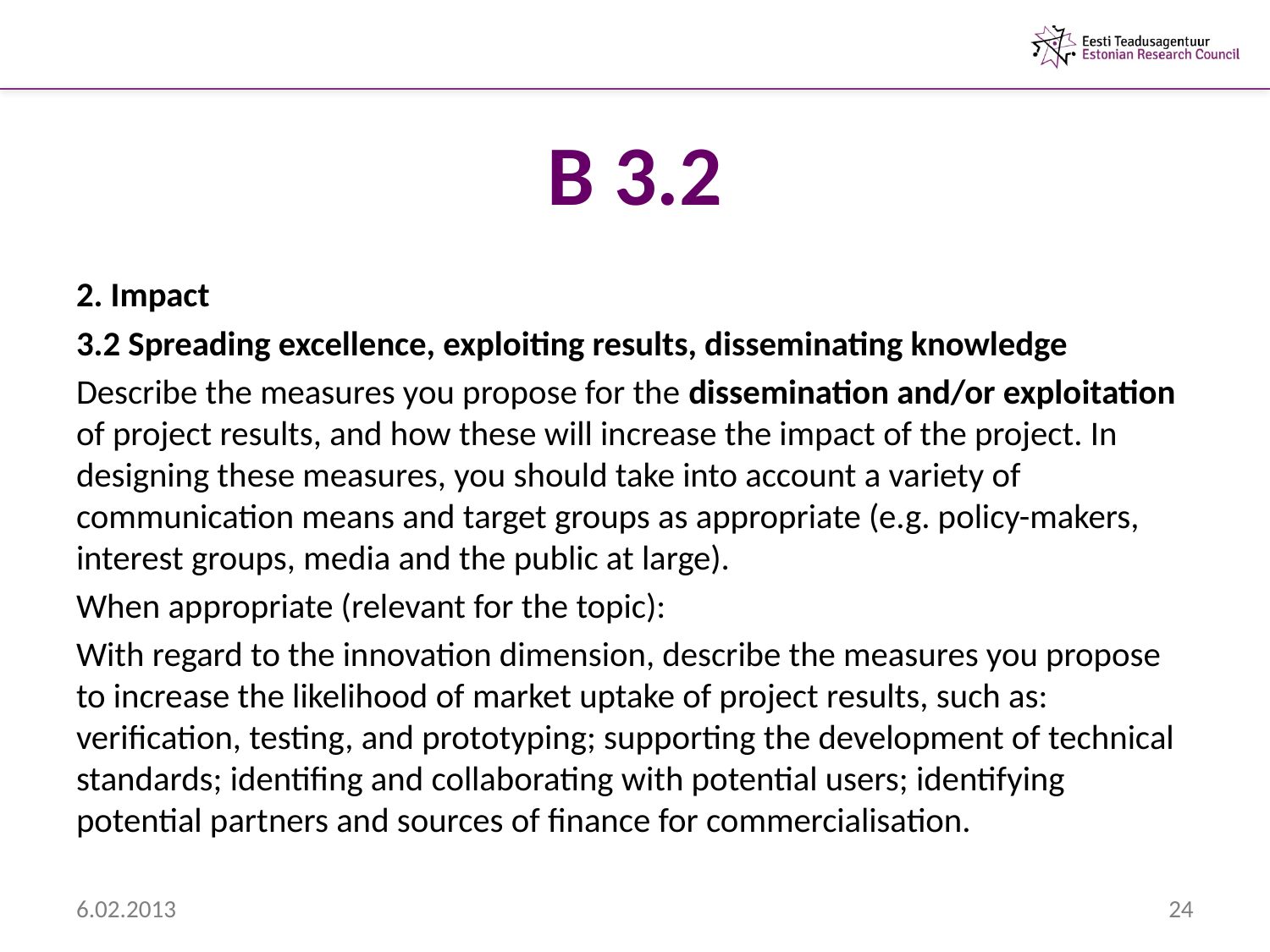

# B 3.2
2. Impact
3.2 Spreading excellence, exploiting results, disseminating knowledge
Describe the measures you propose for the dissemination and/or exploitation of project results, and how these will increase the impact of the project. In designing these measures, you should take into account a variety of communication means and target groups as appropriate (e.g. policy-makers, interest groups, media and the public at large).
When appropriate (relevant for the topic):
With regard to the innovation dimension, describe the measures you propose to increase the likelihood of market uptake of project results, such as: verification, testing, and prototyping; supporting the development of technical standards; identifing and collaborating with potential users; identifying potential partners and sources of finance for commercialisation.
6.02.2013
24